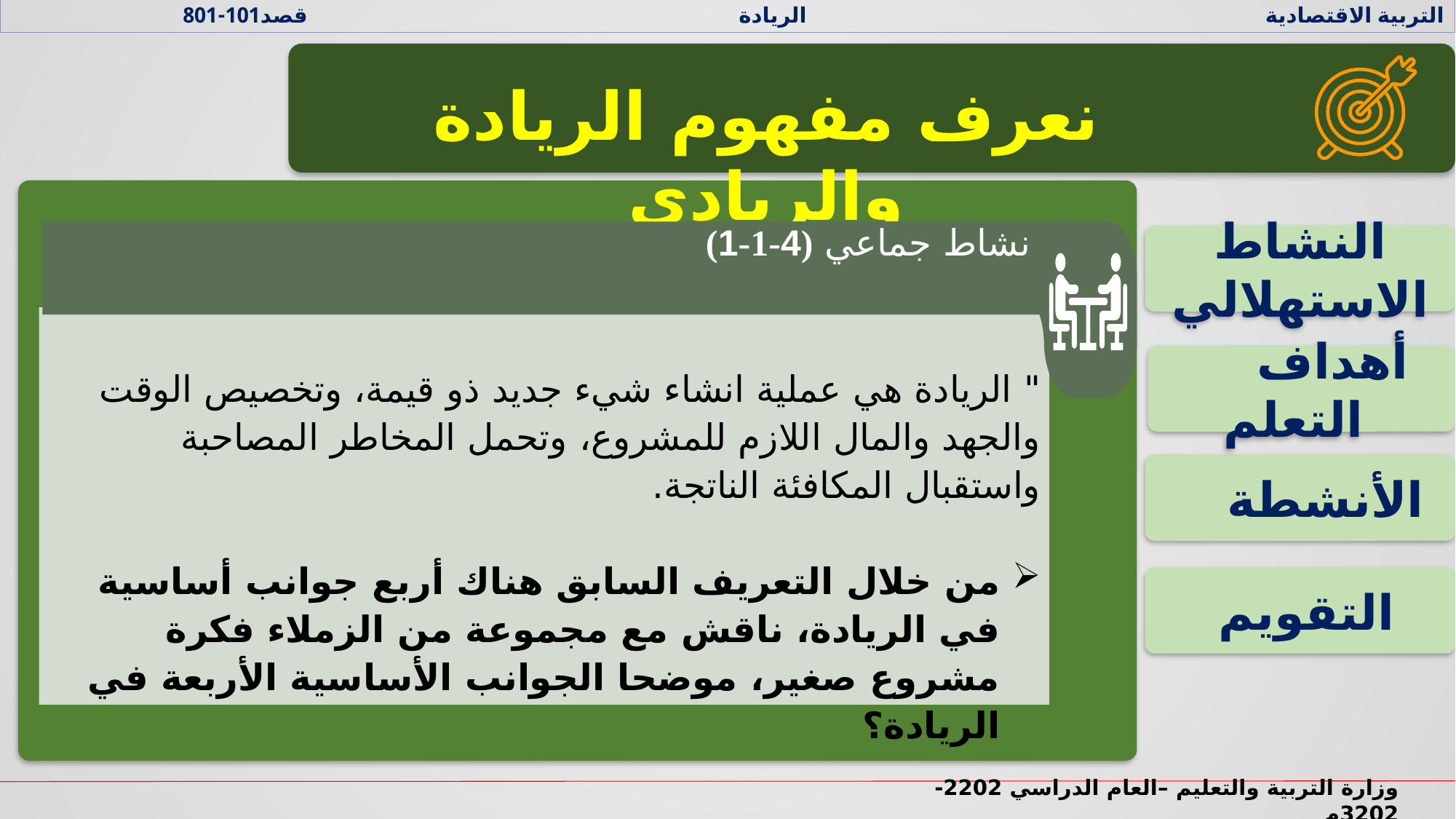

التربية الاقتصادية                                                                                    الريادة                                                                               قصد101-801

نعرف مفهوم الريادة والريادي

نشاط جماعي (4-1-1)

" الريادة هي عملية انشاء شيء جديد ذو قيمة، وتخصيص الوقت والجهد والمال اللازم للمشروع، وتحمل المخاطر المصاحبة واستقبال المكافئة الناتجة.

من خلال التعريف السابق هناك أربع جوانب أساسية في الريادة، ناقش مع مجموعة من الزملاء فكرة مشروع صغير، موضحا الجوانب الأساسية الأربعة في الريادة؟

النشاط الاستهلالي
     أهداف التعلم
    الأنشطة
 التقويم
وزارة التربية والتعليم –العام الدراسي 2022-2023م